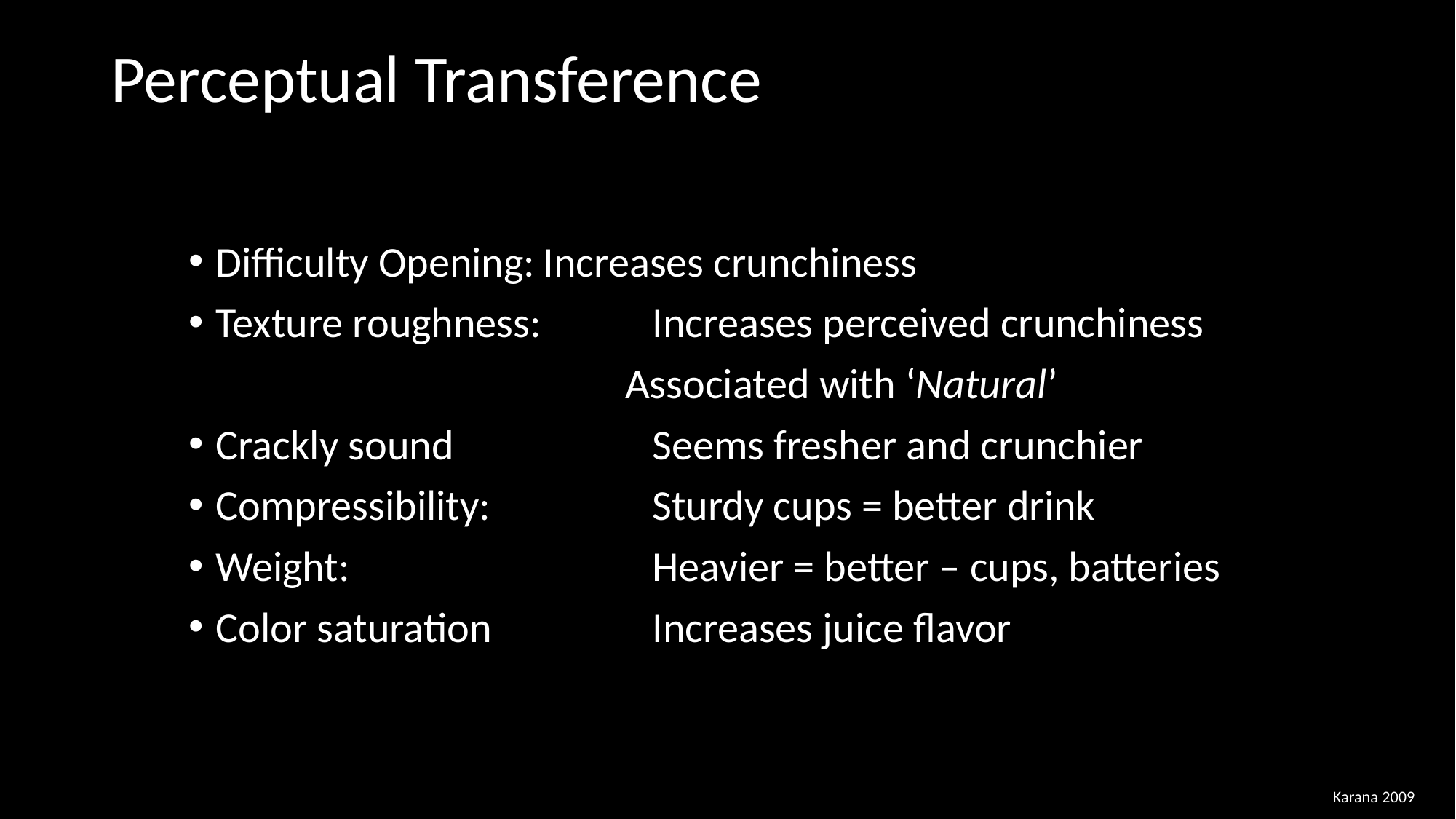

# Perceptual Transference
Difficulty Opening:	Increases crunchiness
Texture roughness: 	Increases perceived crunchiness
				Associated with ‘Natural’
Crackly sound		Seems fresher and crunchier
Compressibility: 		Sturdy cups = better drink
Weight: 			Heavier = better – cups, batteries
Color saturation		Increases juice flavor

Karana 2009